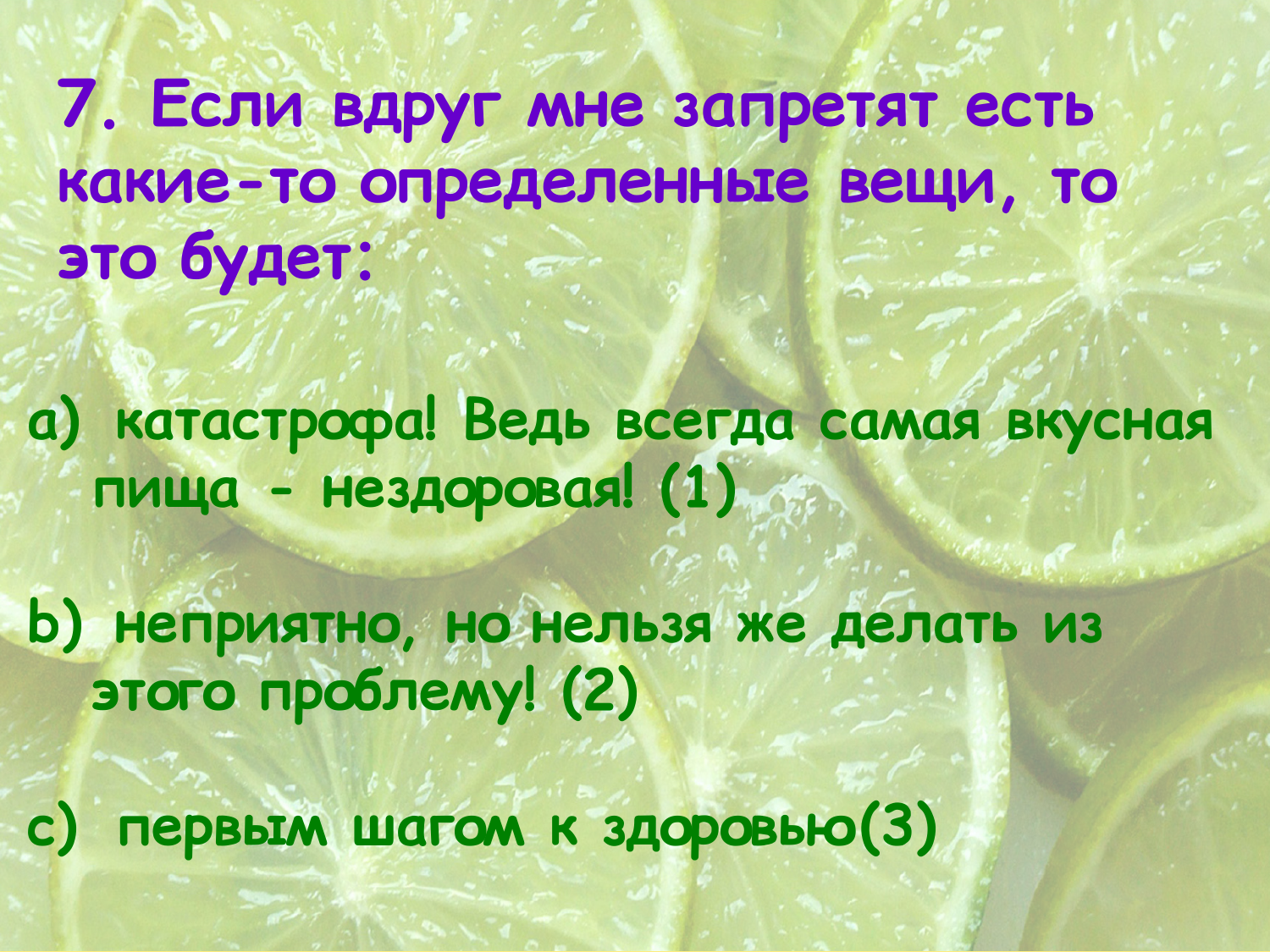

7. Если вдруг мне запретят есть какие-то определенные вещи, то это будет:
 катастрофа! Ведь всегда самая вкусная пища - нездоровая! (1)

 неприятно, но нельзя же делать из этого проблему! (2)

 первым шагом к здоровью (3)